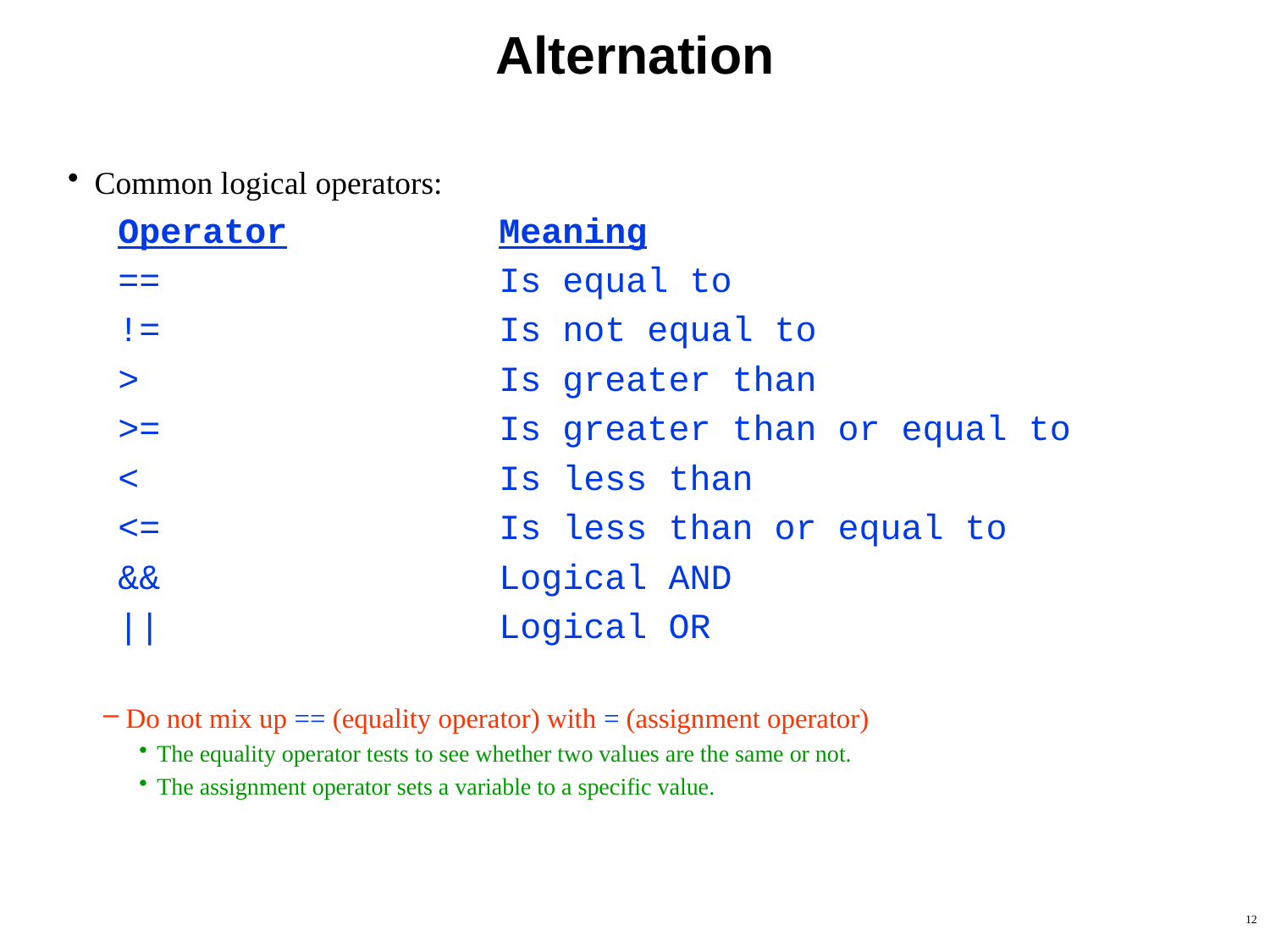

# Alternation
Common logical operators:
Operator		Meaning
== 			Is equal to
!= 			Is not equal to
> 			Is greater than
>= 			Is greater than or equal to
< 			Is less than
<= 			Is less than or equal to
&& 			Logical AND
|| 			Logical OR

Do not mix up == (equality operator) with = (assignment operator)
The equality operator tests to see whether two values are the same or not.
The assignment operator sets a variable to a specific value.
12